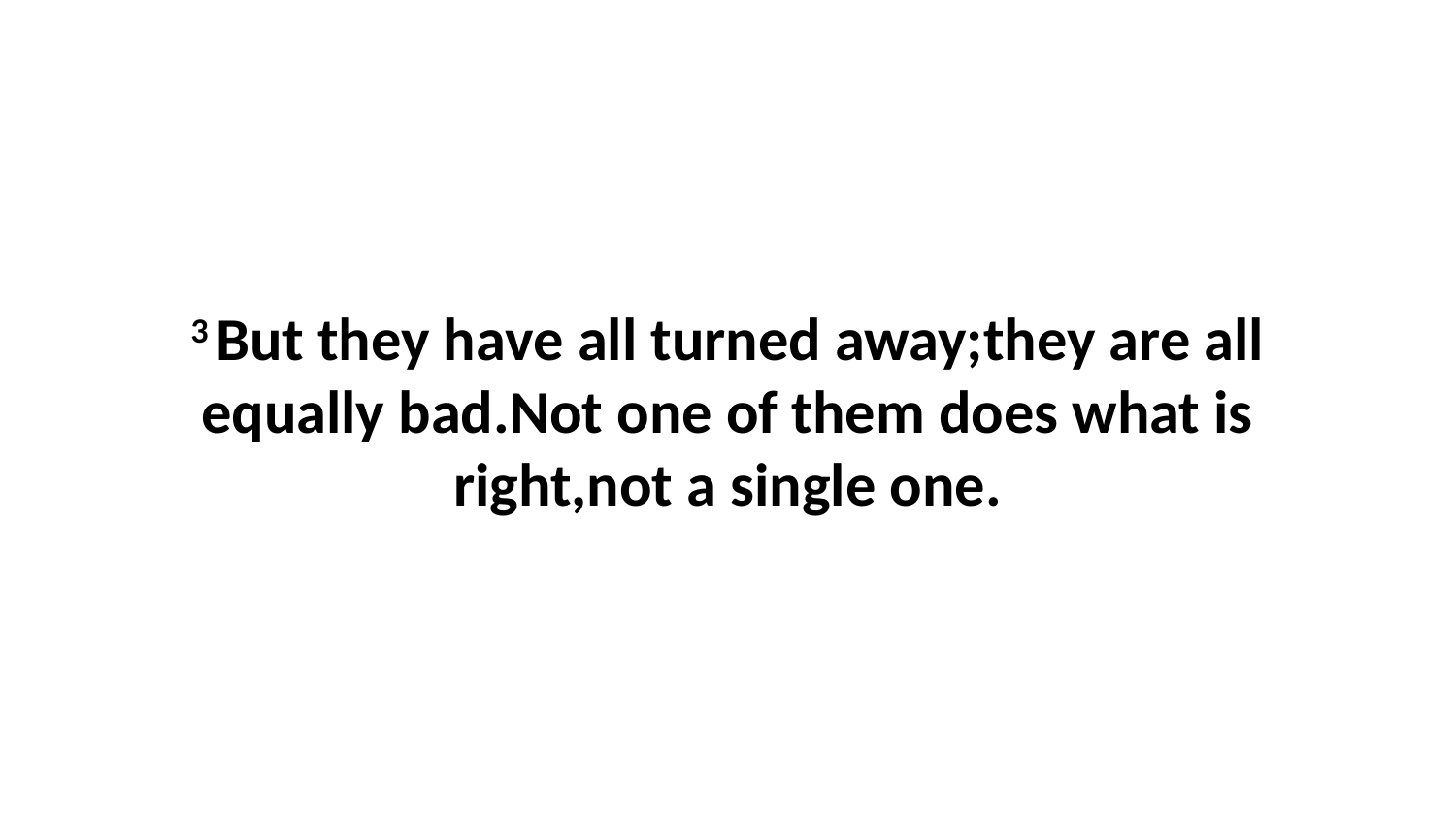

3 But they have all turned away;they are all equally bad.Not one of them does what is right,not a single one.